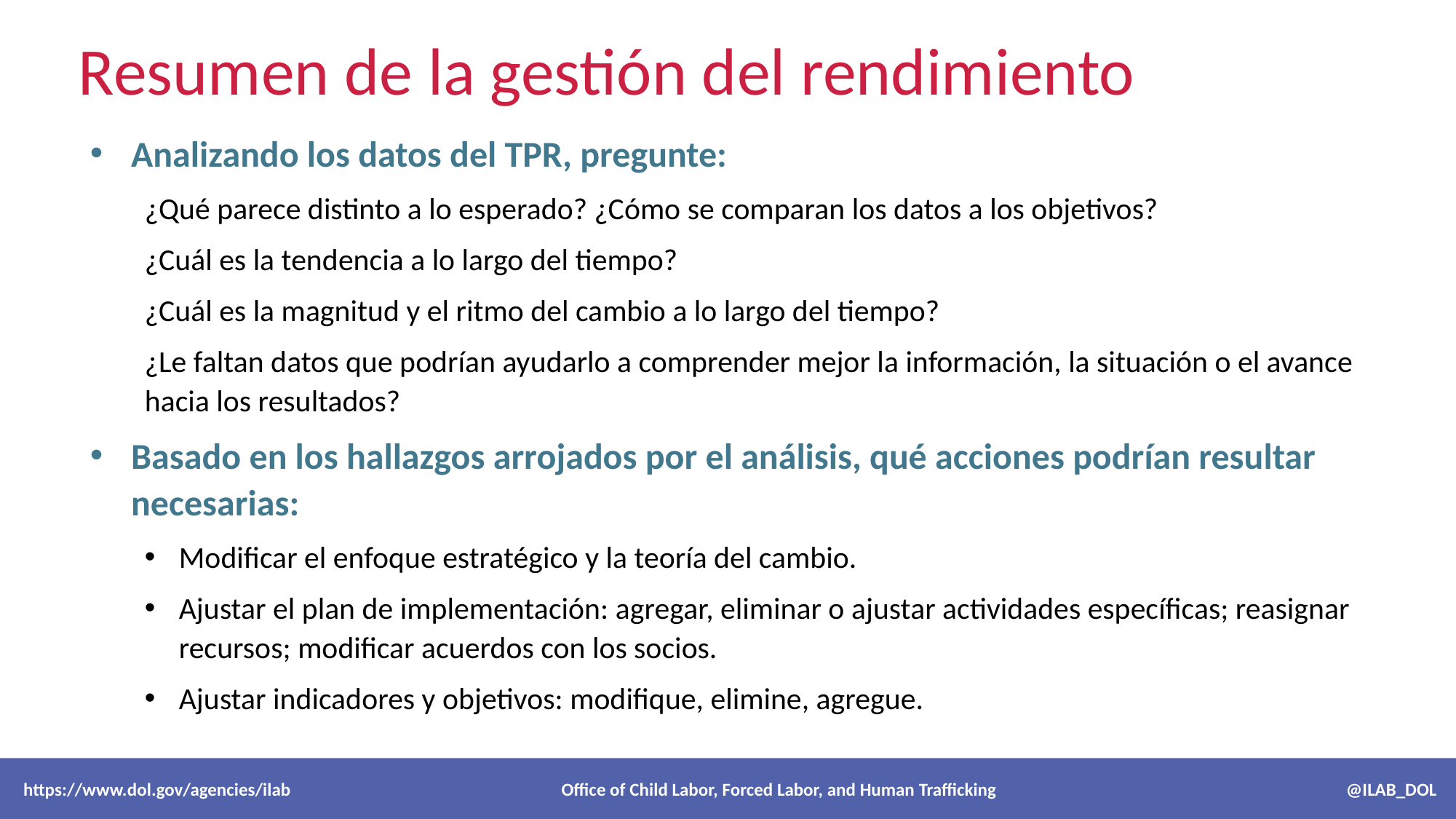

# Resumen de la gestión del rendimiento
Analizando los datos del TPR, pregunte:
¿Qué parece distinto a lo esperado? ¿Cómo se comparan los datos a los objetivos?
¿Cuál es la tendencia a lo largo del tiempo?
¿Cuál es la magnitud y el ritmo del cambio a lo largo del tiempo?
¿Le faltan datos que podrían ayudarlo a comprender mejor la información, la situación o el avance hacia los resultados?
Basado en los hallazgos arrojados por el análisis, qué acciones podrían resultar necesarias:
Modificar el enfoque estratégico y la teoría del cambio.
Ajustar el plan de implementación: agregar, eliminar o ajustar actividades específicas; reasignar  recursos; modificar acuerdos con los socios.
Ajustar indicadores y objetivos: modifique, elimine, agregue.
   https://www.dol.gov/agencies/ilab                                                                 Office of Child Labor, Forced Labor, and Human Trafficking                                                                                    @ILAB_DOL